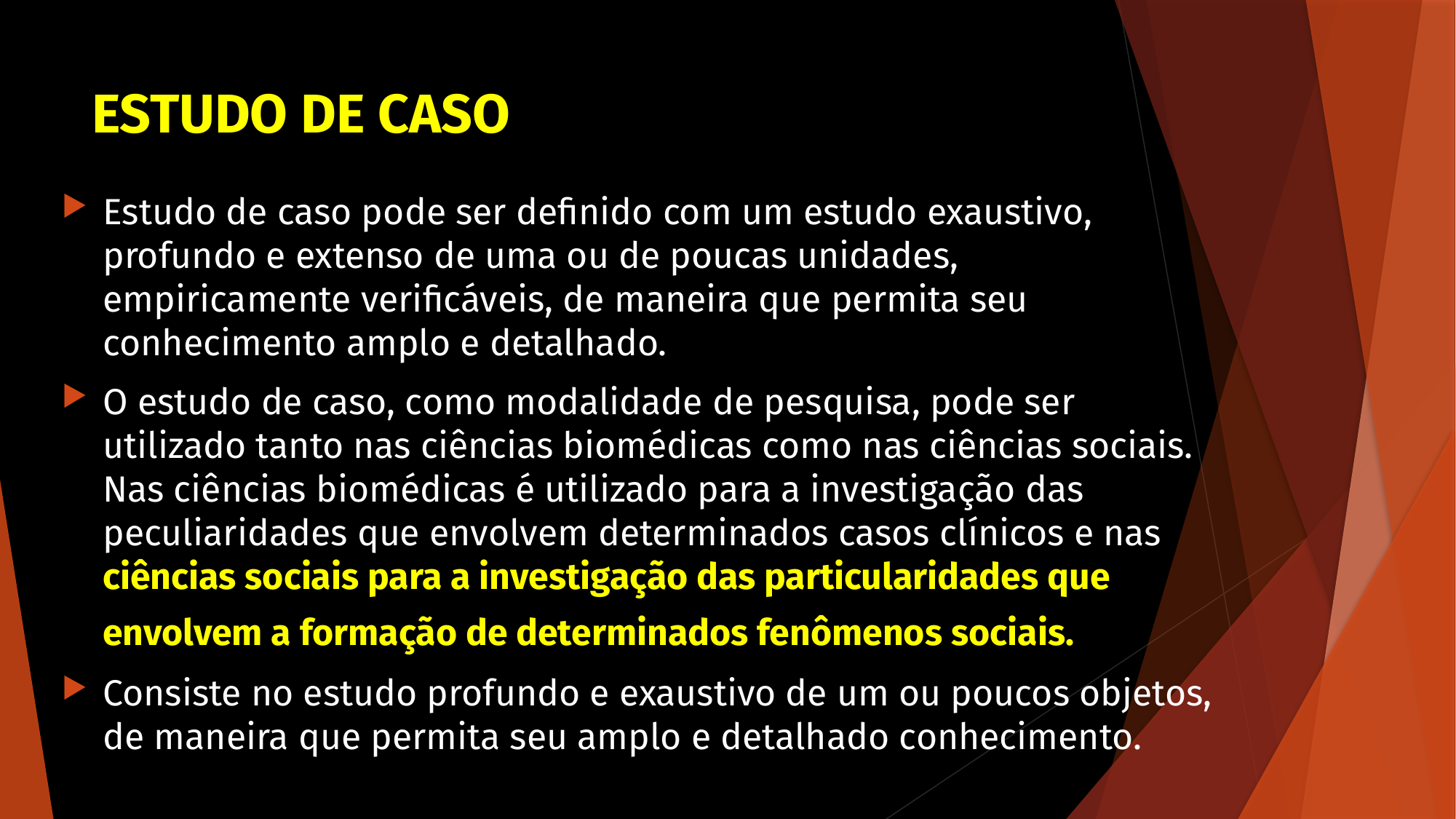

# ESTUDO DE CASO
Estudo de caso pode ser definido com um estudo exaustivo, profundo e extenso de uma ou de poucas unidades, empiricamente verificáveis, de maneira que permita seu conhecimento amplo e detalhado.
O estudo de caso, como modalidade de pesquisa, pode ser utilizado tanto nas ciências biomédicas como nas ciências sociais. Nas ciências biomédicas é utilizado para a investigação das peculiaridades que envolvem determinados casos clínicos e nas ciências sociais para a investigação das particularidades que envolvem a formação de determinados fenômenos sociais.
Consiste no estudo profundo e exaustivo de um ou poucos objetos, de maneira que permita seu amplo e detalhado conhecimento.